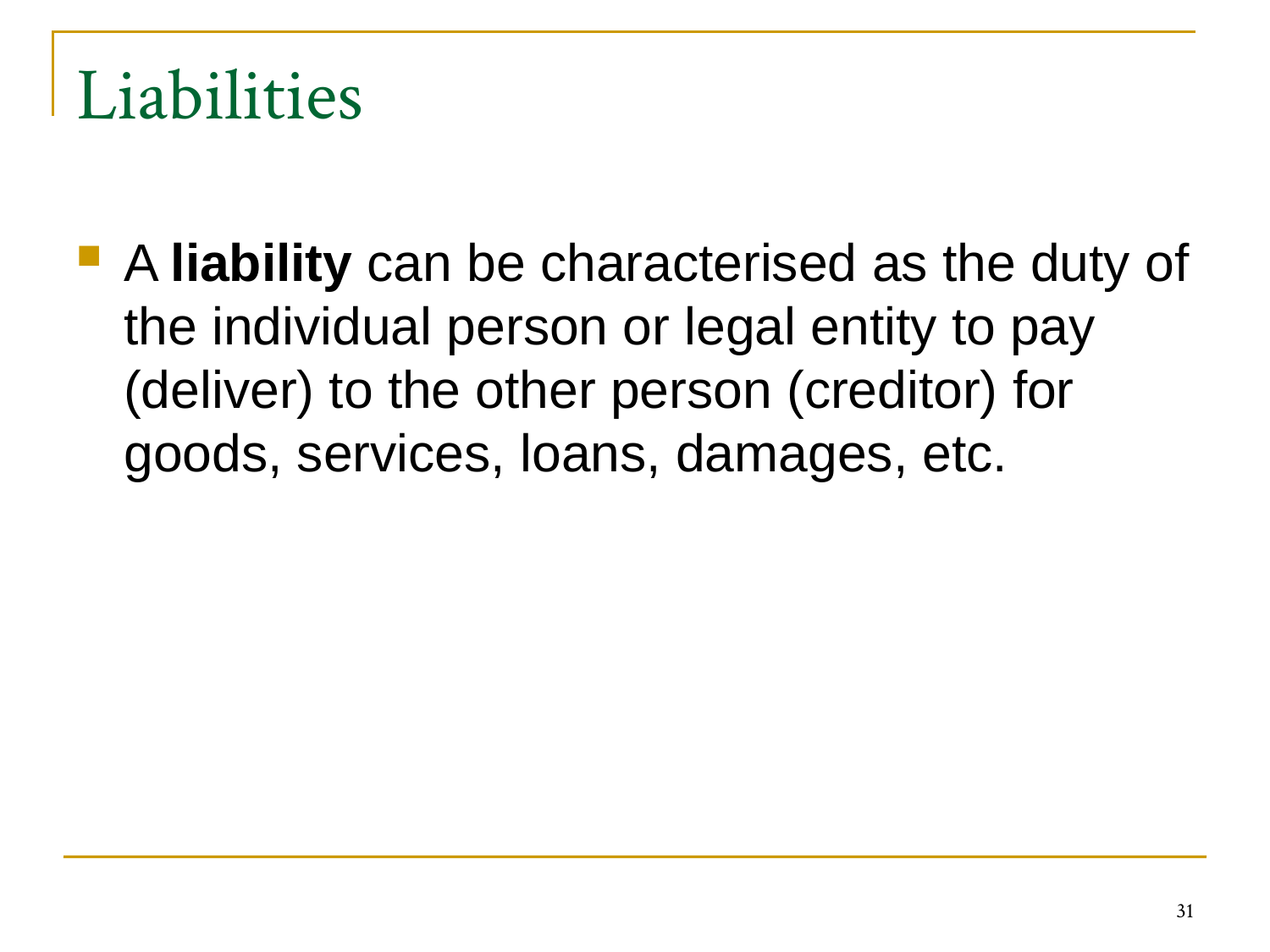

# Liabilities
A liability can be characterised as the duty of the individual person or legal entity to pay (deliver) to the other person (creditor) for goods, services, loans, damages, etc.

31